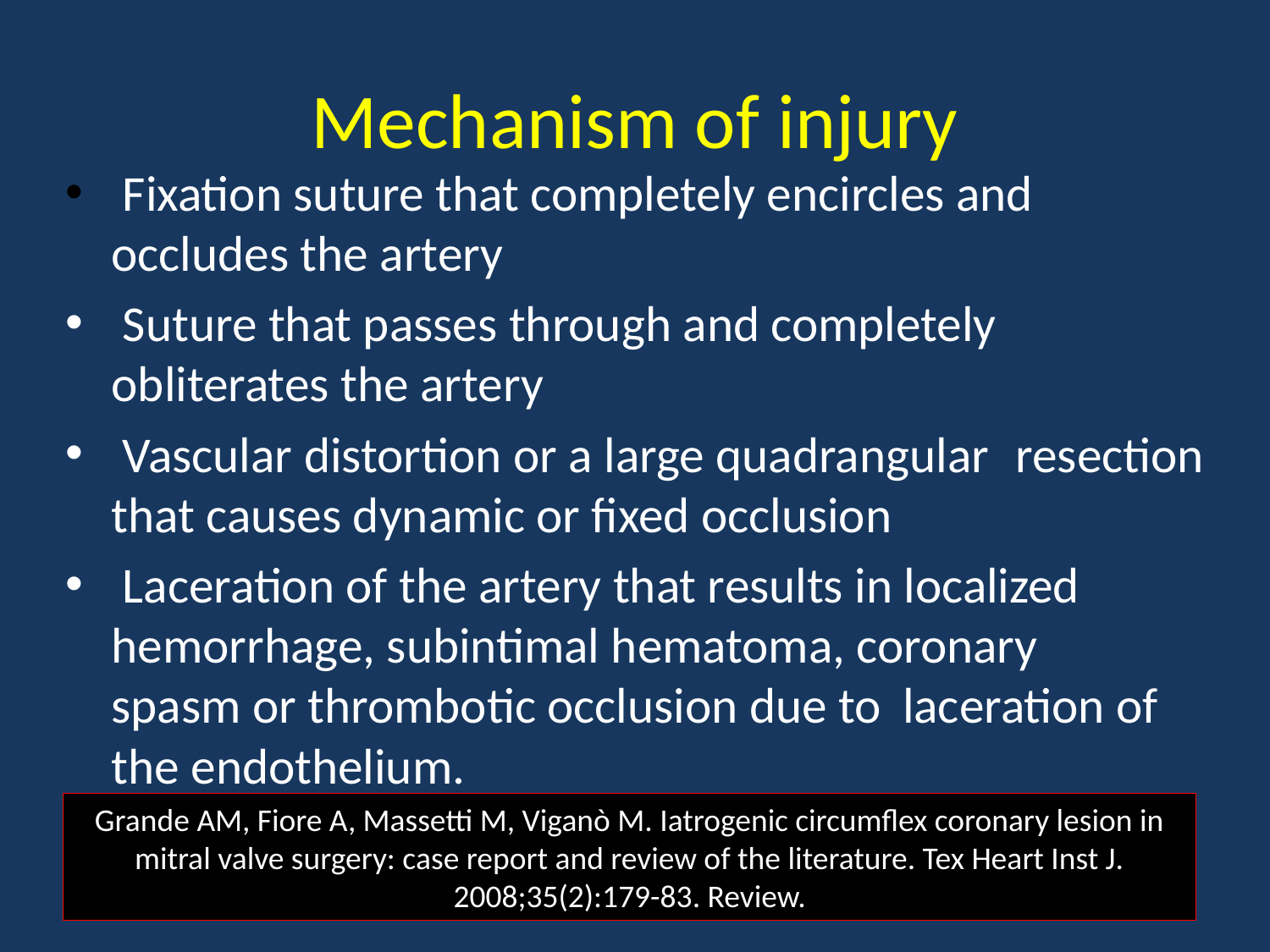

# Mechanism of injury
 Fixation suture that completely encircles and 				occludes the artery
 Suture that passes through and completely 					obliterates the artery
 Vascular distortion or a large quadrangular 					resection that causes dynamic or fixed occlusion
 Laceration of the artery that results in localized 			hemorrhage, subintimal hematoma, coronary 			spasm or thrombotic occlusion due to 						laceration of the endothelium.

Grande AM, Fiore A, Massetti M, Viganò M. Iatrogenic circumflex coronary lesion in mitral valve surgery: case report and review of the literature. Tex Heart Inst J. 2008;35(2):179-83. Review.